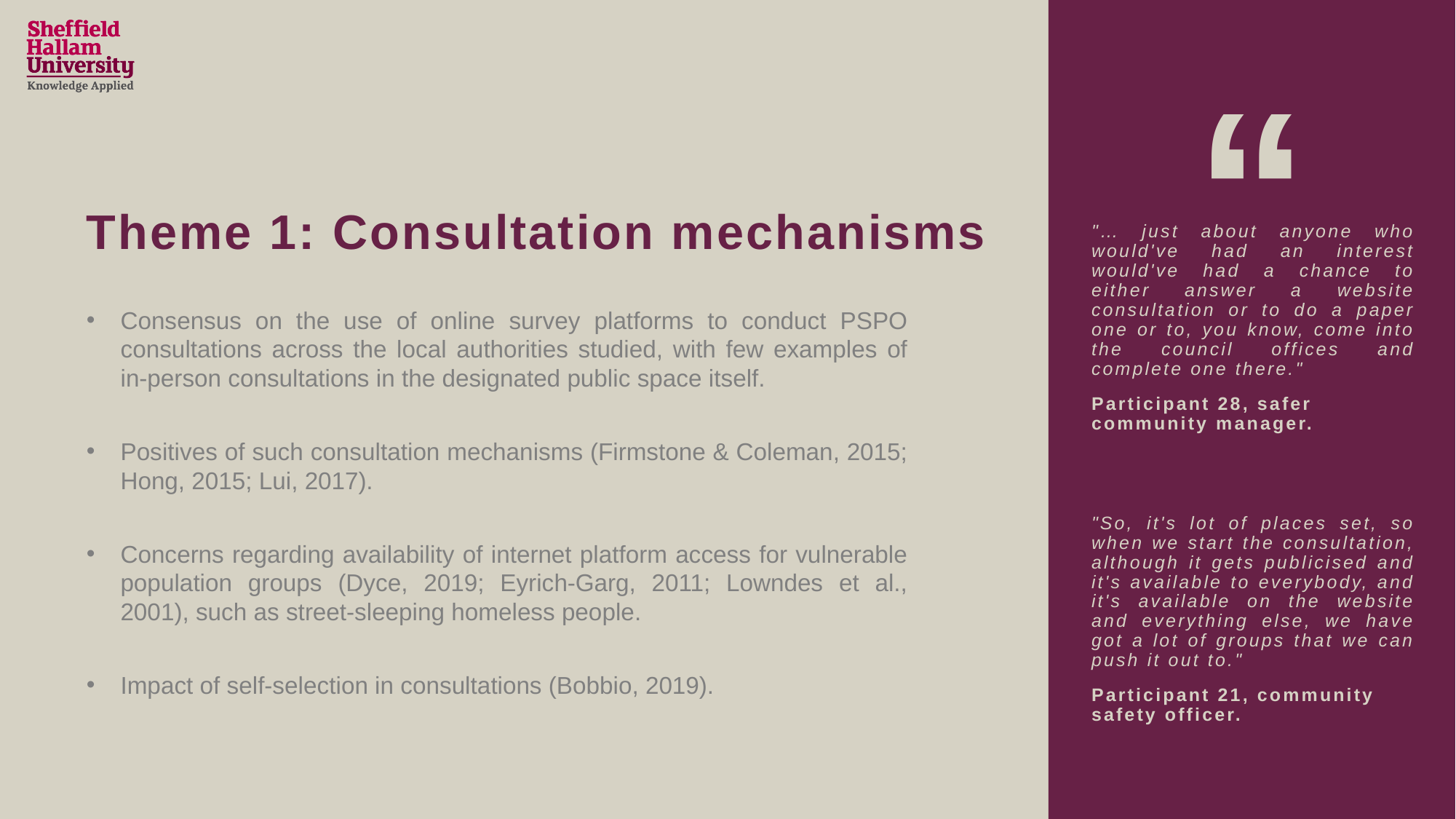

Text, image and quote
Theme 1: Consultation mechanisms
"… just about anyone who would've had an interest would've had a chance to either answer a website consultation or to do a paper one or to, you know, come into the council offices and complete one there."
Participant 28, safer community manager.
Consensus on the use of online survey platforms to conduct PSPO consultations across the local authorities studied, with few examples of in-person consultations in the designated public space itself.

Positives of such consultation mechanisms (Firmstone & Coleman, 2015; Hong, 2015; Lui, 2017).

Concerns regarding availability of internet platform access for vulnerable population groups (Dyce, 2019; Eyrich-Garg, 2011; Lowndes et al., 2001), such as street-sleeping homeless people.

Impact of self-selection in consultations (Bobbio, 2019).

"So, it's lot of places set, so when we start the consultation, although it gets publicised and it's available to everybody, and it's available on the website and everything else, we have got a lot of groups that we can push it out to."
Participant 21, community safety officer.